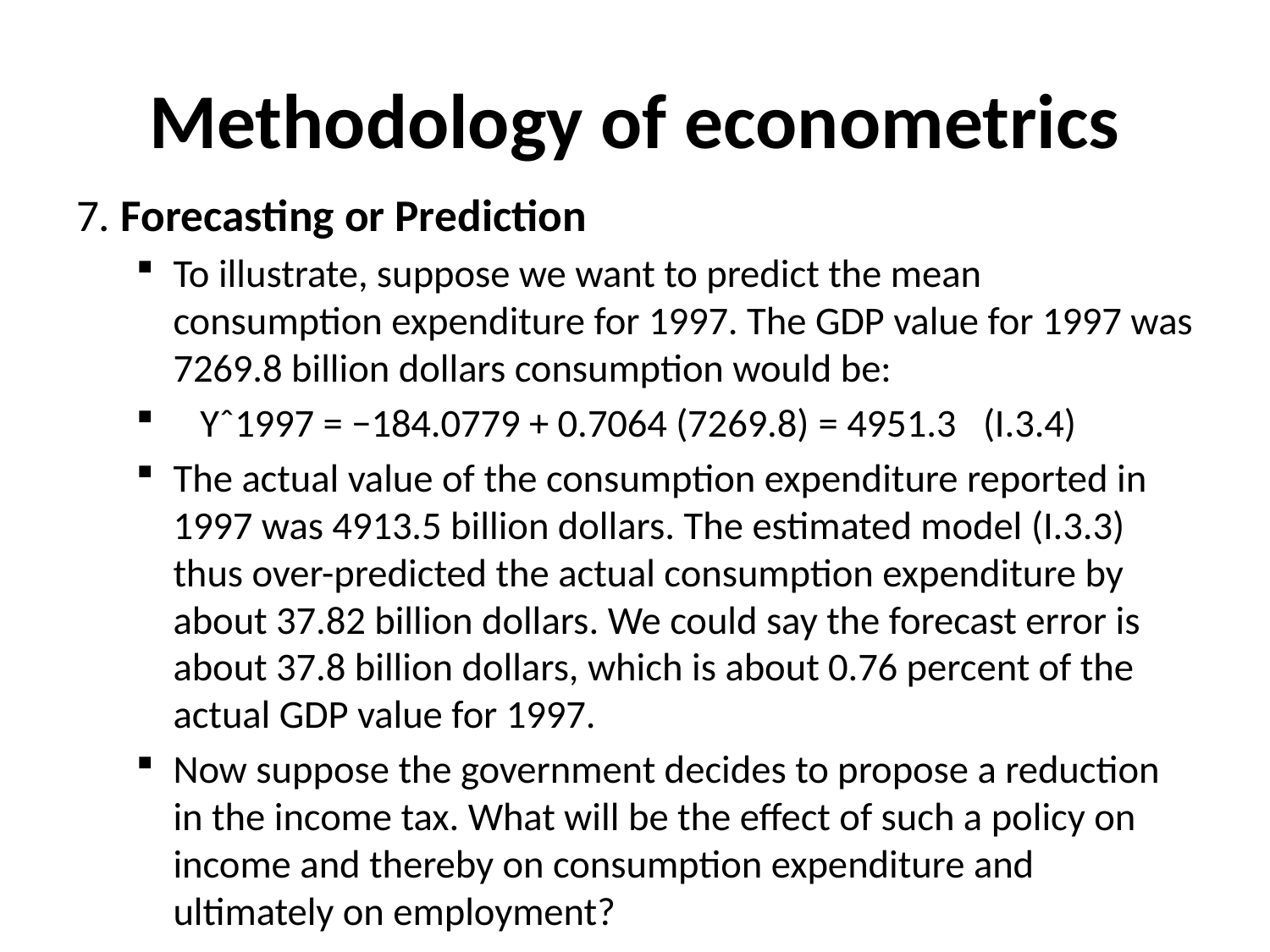

# Methodology of econometrics
7. Forecasting or Prediction
To illustrate, suppose we want to predict the mean consumption expenditure for 1997. The GDP value for 1997 was 7269.8 billion dollars consumption would be:
   Yˆ1997 = −184.0779 + 0.7064 (7269.8) = 4951.3   (I.3.4)
The actual value of the consumption expenditure reported in 1997 was 4913.5 billion dollars. The estimated model (I.3.3) thus over-predicted the actual consumption expenditure by about 37.82 billion dollars. We could say the forecast error is about 37.8 billion dollars, which is about 0.76 percent of the actual GDP value for 1997.
Now suppose the government decides to propose a reduction in the income tax. What will be the effect of such a policy on income and thereby on consumption expenditure and ultimately on employment?